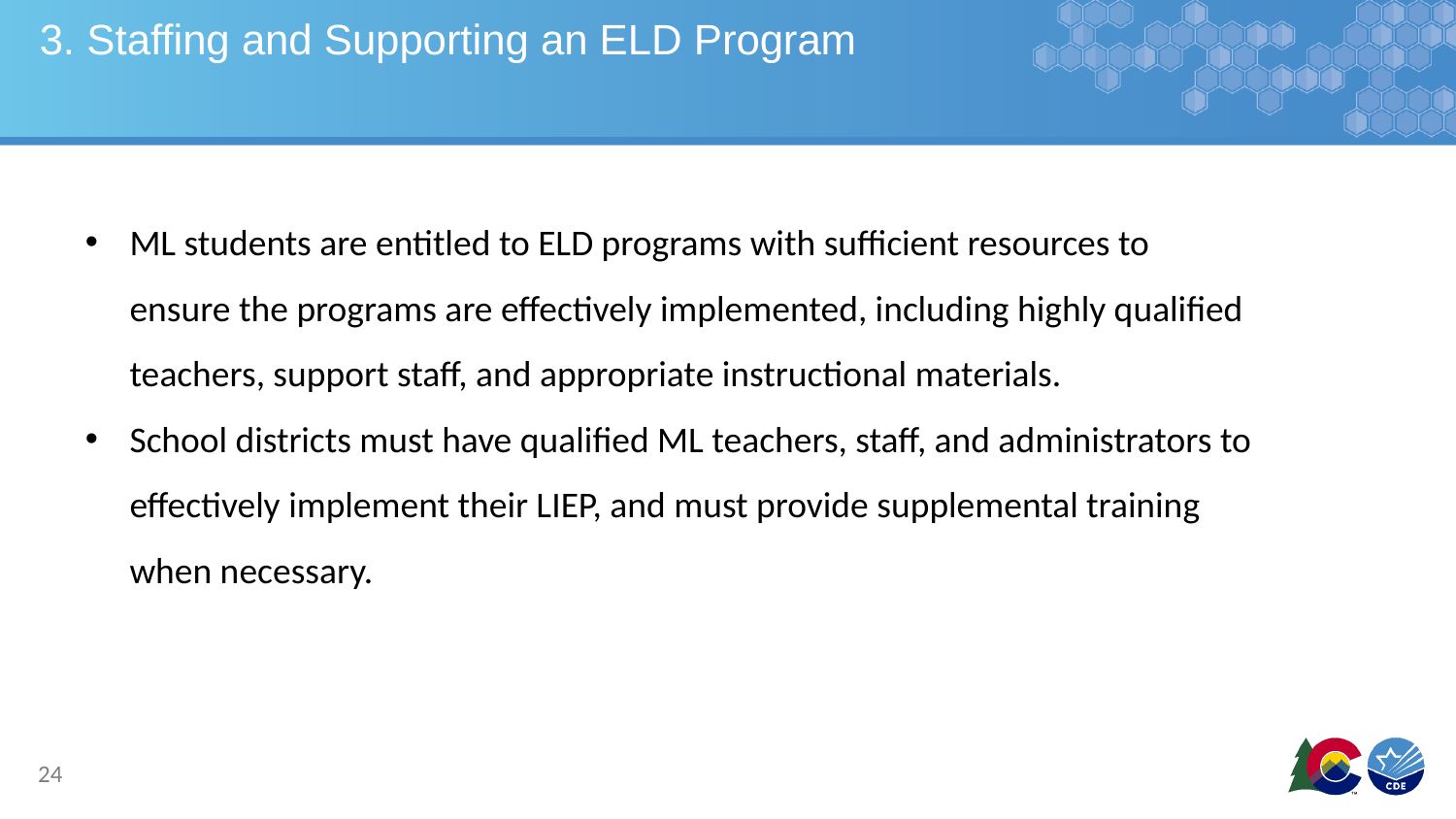

# 3. Staffing and Supporting an ELD Program
ML students are entitled to ELD programs with sufficient resources to ensure the programs are effectively implemented, including highly qualified teachers, support staff, and appropriate instructional materials.
School districts must have qualified ML teachers, staff, and administrators to effectively implement their LIEP, and must provide supplemental training when necessary.
24